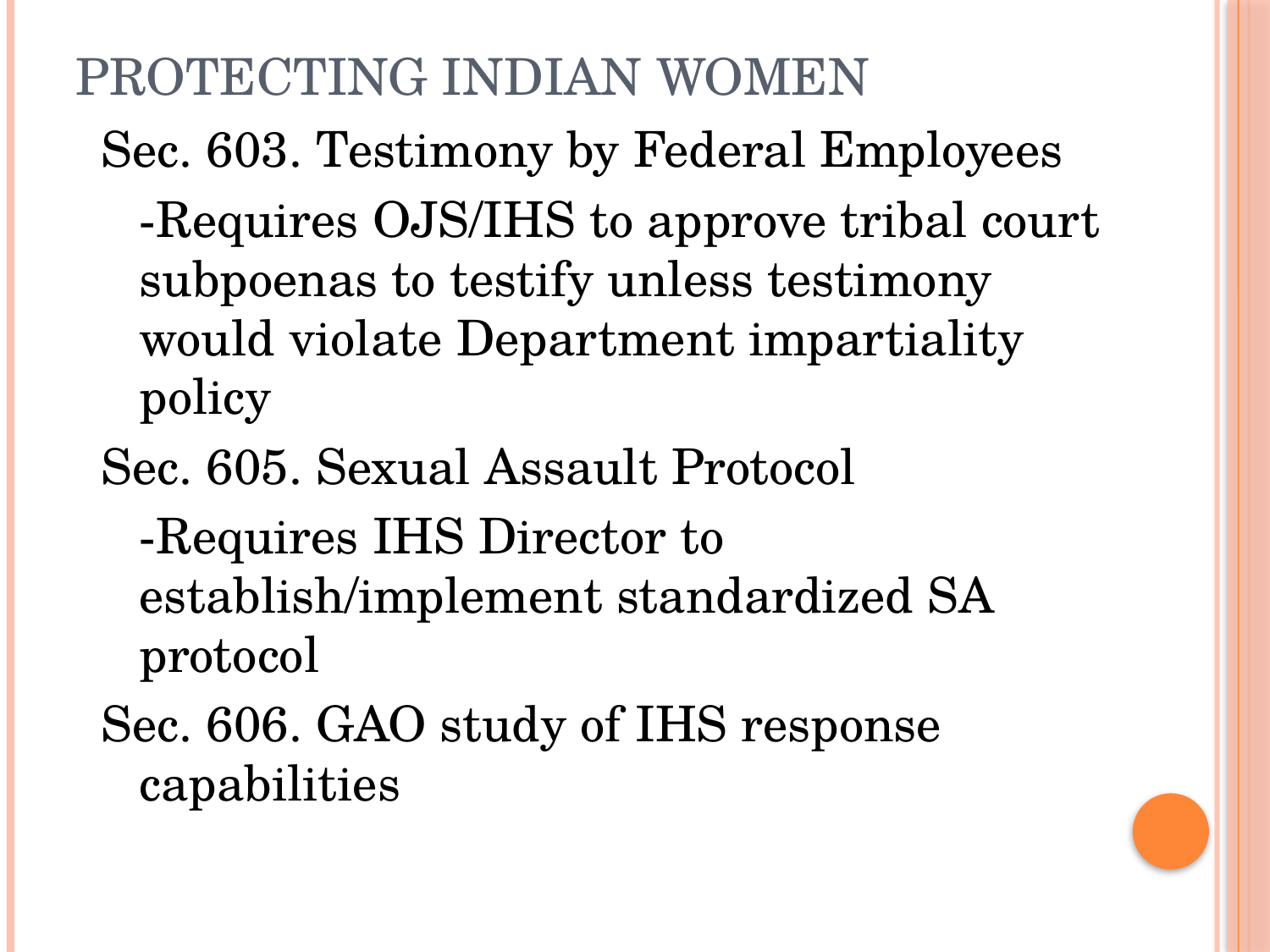

# Protecting Indian Women
Sec. 603. Testimony by Federal Employees
	-Requires OJS/IHS to approve tribal court subpoenas to testify unless testimony would violate Department impartiality policy
Sec. 605. Sexual Assault Protocol
	-Requires IHS Director to establish/implement standardized SA protocol
Sec. 606. GAO study of IHS response capabilities